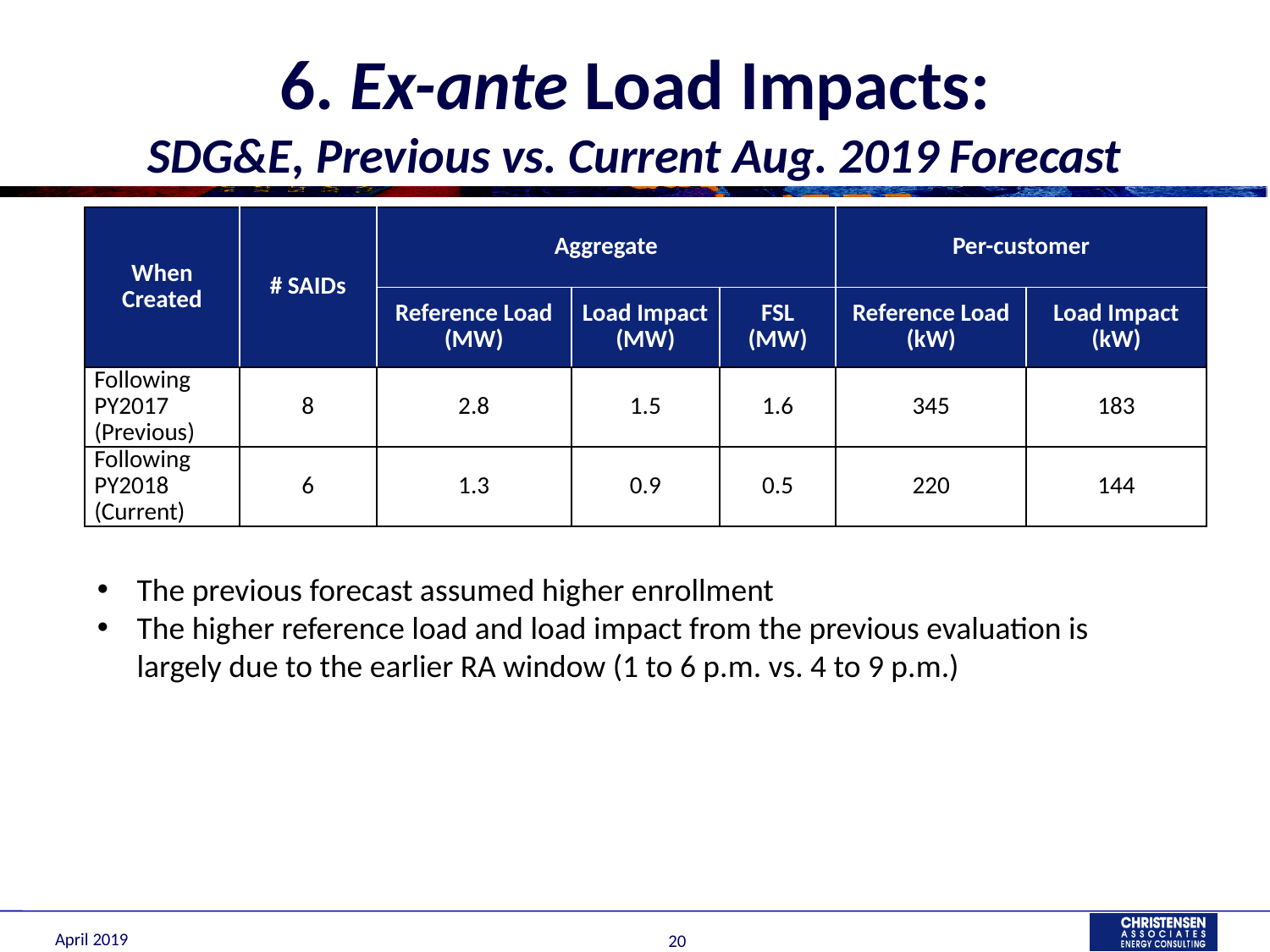

# 6. Ex-ante Load Impacts: SDG&E, Previous vs. Current Aug. 2019 Forecast
| When Created | # SAIDs | Aggregate |  |  | Per-customer |  |
| --- | --- | --- | --- | --- | --- | --- |
|  |  | Reference Load (MW) | Load Impact (MW) | FSL (MW) | Reference Load (kW) | Load Impact (kW) |
| Following PY2017 (Previous) | 8 | 2.8 | 1.5 | 1.6 | 345 | 183 |
| Following PY2018 (Current) | 6 | 1.3 | 0.9 | 0.5 | 220 | 144 |
The previous forecast assumed higher enrollment
The higher reference load and load impact from the previous evaluation is largely due to the earlier RA window (1 to 6 p.m. vs. 4 to 9 p.m.)
April 2019
20